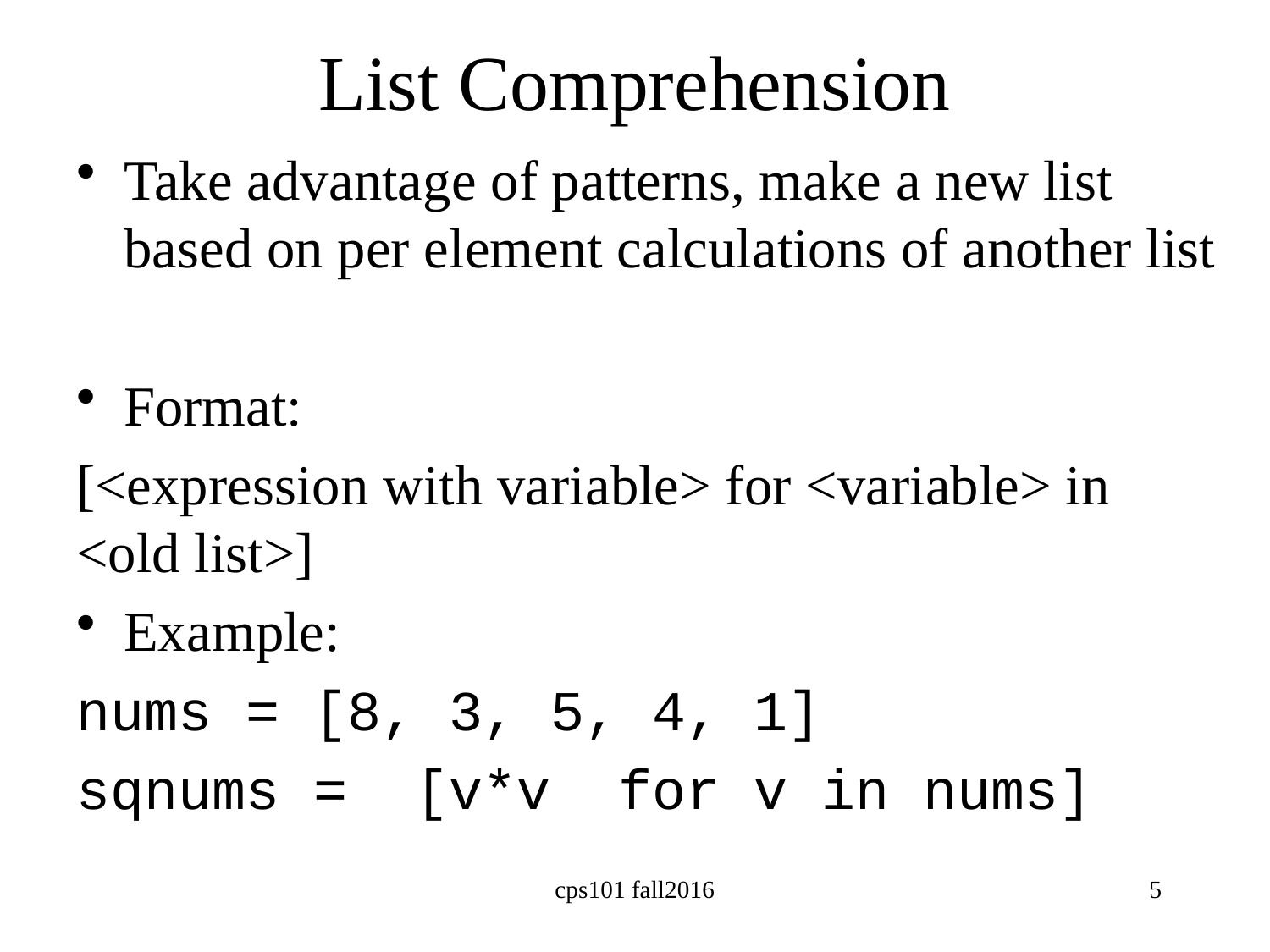

# List Comprehension
Take advantage of patterns, make a new list based on per element calculations of another list

Format:
[<expression with variable> for <variable> in <old list>]
Example:
nums = [8, 3, 5, 4, 1]
sqnums =  [v*v  for v in nums]
cps101 fall2016
5